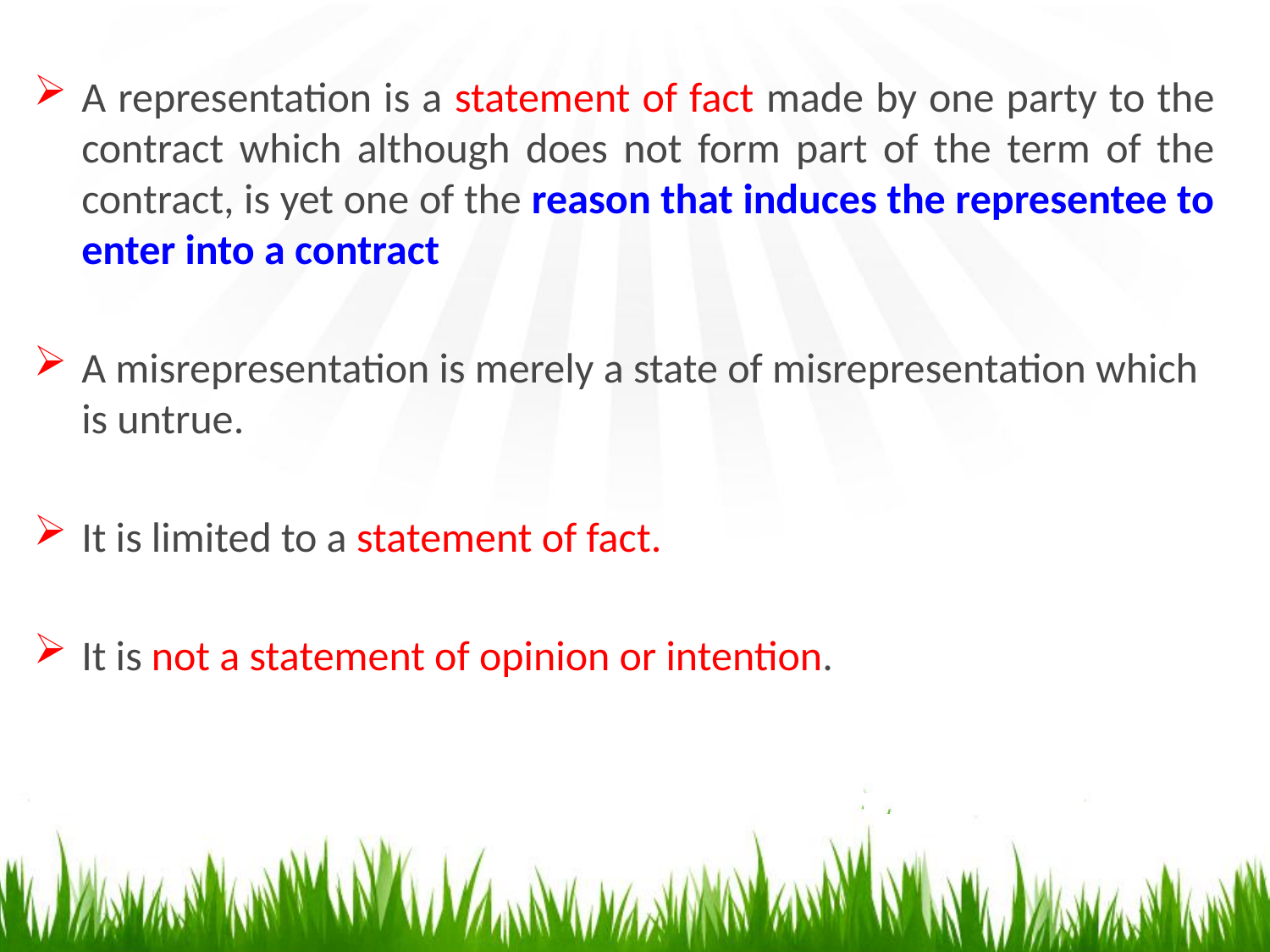

A representation is a statement of fact made by one party to the contract which although does not form part of the term of the contract, is yet one of the reason that induces the representee to enter into a contract

A misrepresentation is merely a state of misrepresentation which is untrue.

It is limited to a statement of fact.

It is not a statement of opinion or intention.